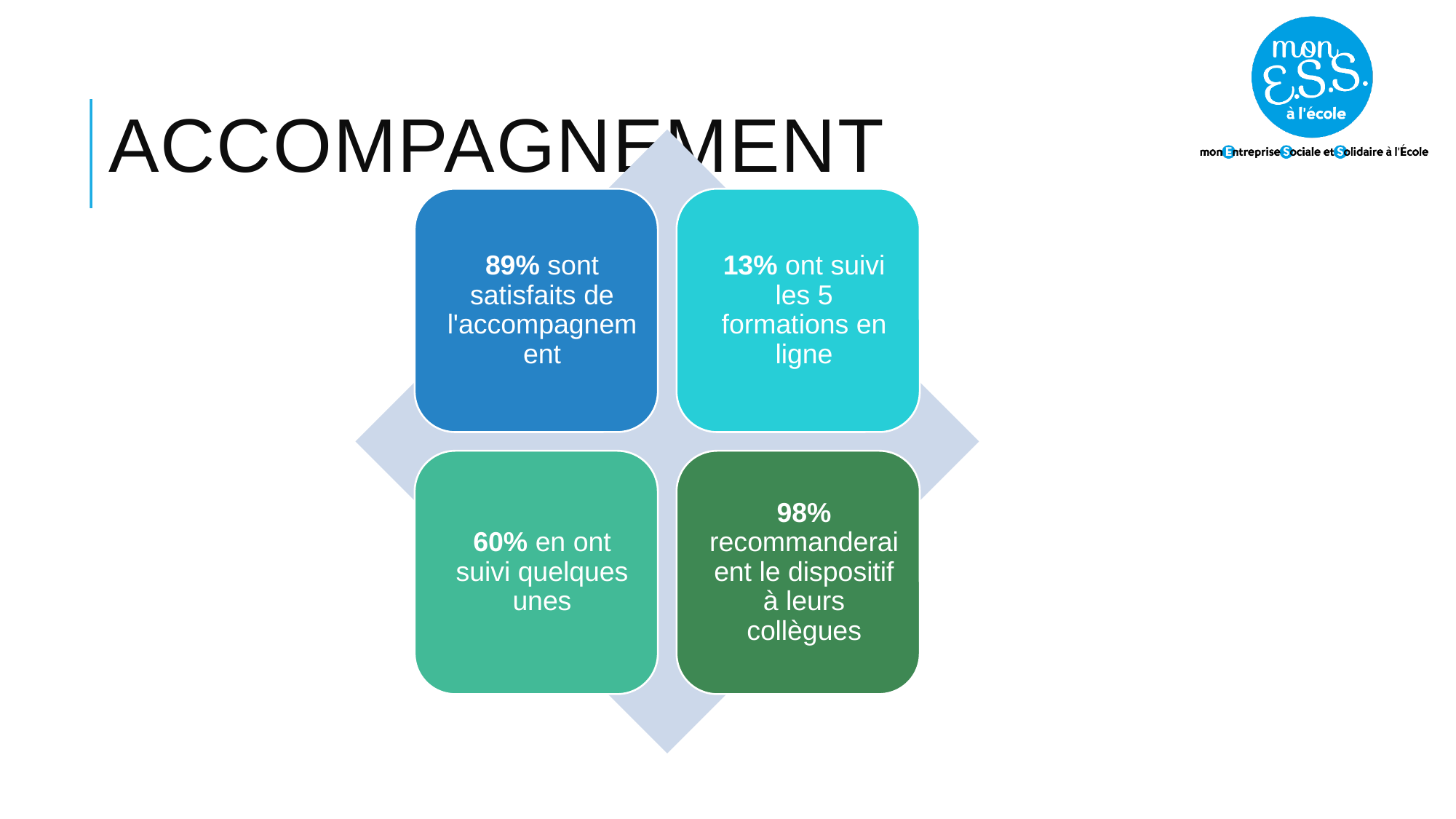

# Accompagnement
89% sont satisfaits de l'accompagnement
13% ont suivi les 5 formations en ligne
60% en ont suivi quelques unes
98% recommanderaient le dispositif à leurs collègues